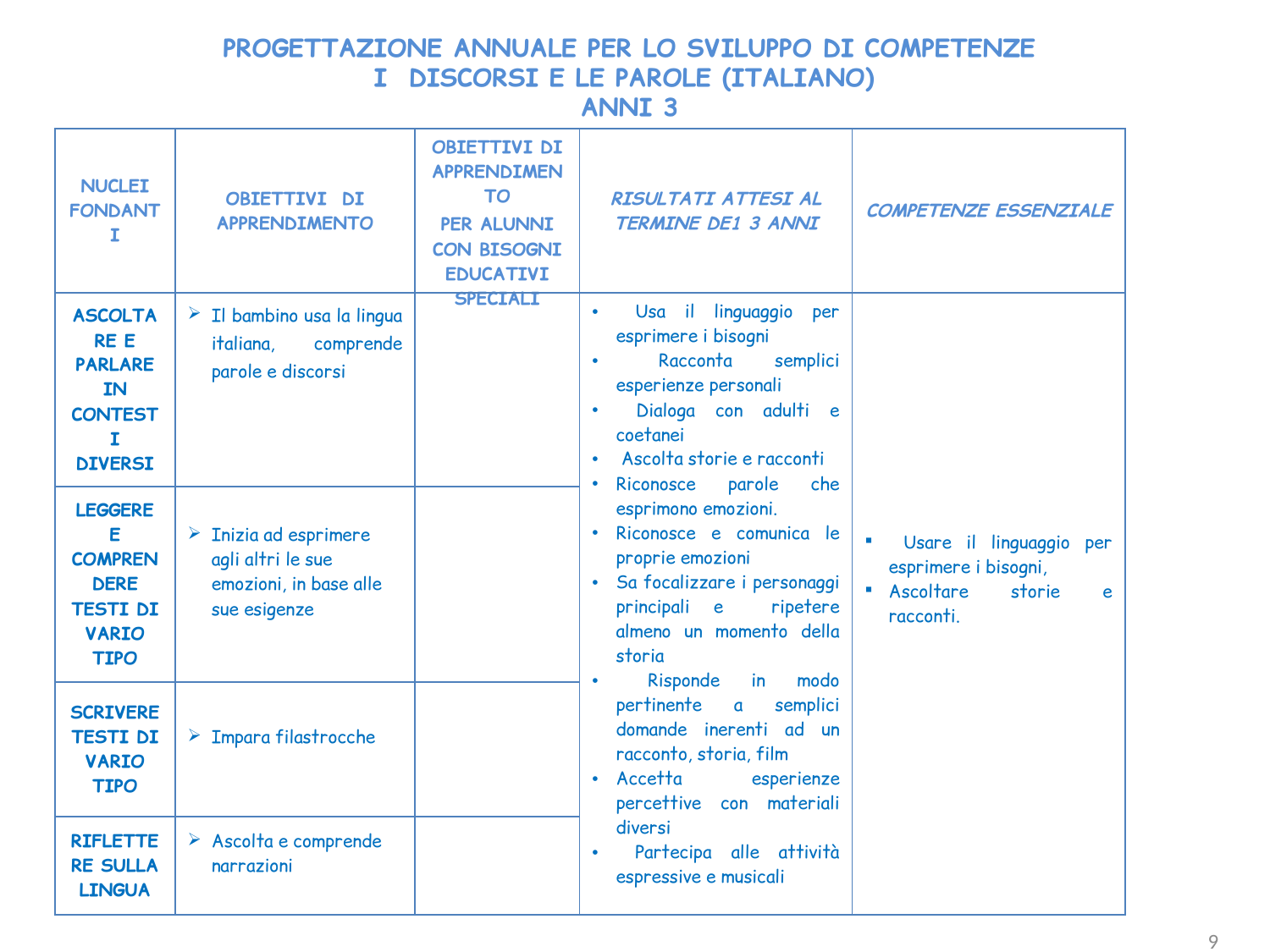

PROGETTAZIONE ANNUALE PER LO SVILUPPO DI COMPETENZE
I  DISCORSI E LE PAROLE (ITALIANO)
ANNI 3
| NUCLEI FONDANTI | OBIETTIVI DI APPRENDIMENTO | OBIETTIVI DI APPRENDIMENTO PER ALUNNI CON BISOGNI EDUCATIVI SPECIALI | RISULTATI ATTESI AL TERMINE DE1 3 ANNI | COMPETENZE ESSENZIALE |
| --- | --- | --- | --- | --- |
| ASCOLTARE E PARLARE IN CONTESTI DIVERSI | Il bambino usa la lingua italiana, comprende parole e discorsi |  | Usa il linguaggio per esprimere i bisogni Racconta semplici esperienze personali Dialoga con adulti e coetanei Ascolta storie e racconti Riconosce parole che esprimono emozioni. Riconosce e comunica le proprie emozioni Sa focalizzare i personaggi principali e ripetere almeno un momento della storia Risponde in modo pertinente a semplici domande inerenti ad un racconto, storia, film Accetta esperienze percettive con materiali diversi Partecipa alle attività espressive e musicali | Usare il linguaggio per esprimere i bisogni, Ascoltare storie e racconti. |
| LEGGERE E COMPRENDERE TESTI DI VARIO TIPO | Inizia ad esprimere agli altri le sue emozioni, in base alle sue esigenze |  |  |  |
| SCRIVERE TESTI DI VARIO TIPO | Impara filastrocche |  |  |  |
| RIFLETTERE SULLA LINGUA | Ascolta e comprende narrazioni |  |  |  |
9